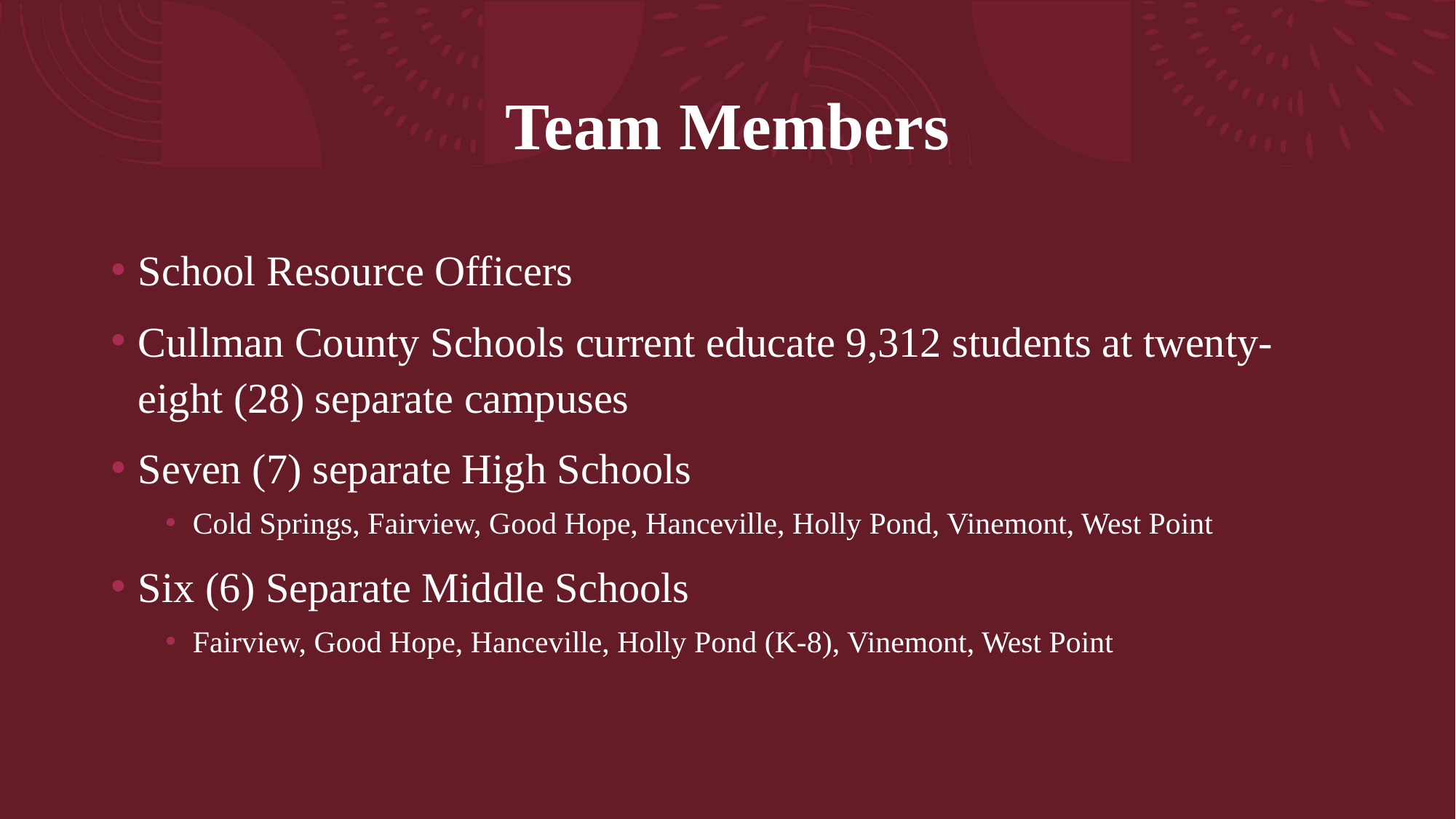

# Team Members
School Resource Officers
Cullman County Schools current educate 9,312 students at twenty-eight (28) separate campuses
Seven (7) separate High Schools
Cold Springs, Fairview, Good Hope, Hanceville, Holly Pond, Vinemont, West Point
Six (6) Separate Middle Schools
Fairview, Good Hope, Hanceville, Holly Pond (K-8), Vinemont, West Point